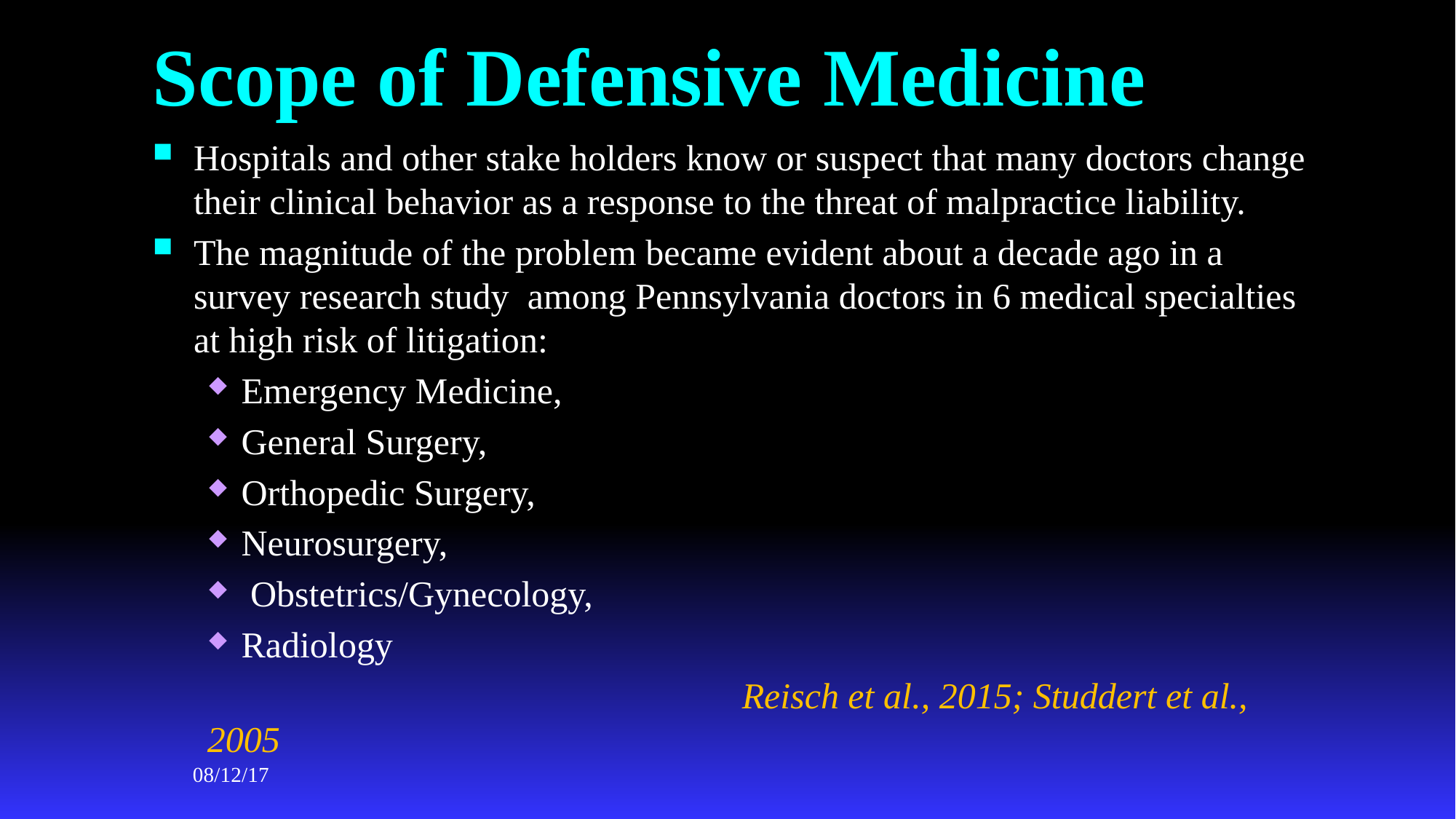

# Scope of Defensive Medicine
Hospitals and other stake holders know or suspect that many doctors change their clinical behavior as a response to the threat of malpractice liability.
The magnitude of the problem became evident about a decade ago in a survey research study  among Pennsylvania doctors in 6 medical specialties at high risk of litigation:
Emergency Medicine,
General Surgery,
Orthopedic Surgery,
Neurosurgery,
 Obstetrics/Gynecology,
Radiology
                                                                             Reisch et al., 2015; Studdert et al., 2005
08/12/17
KNH-UoN Medico-legal Issues in Health Symposium